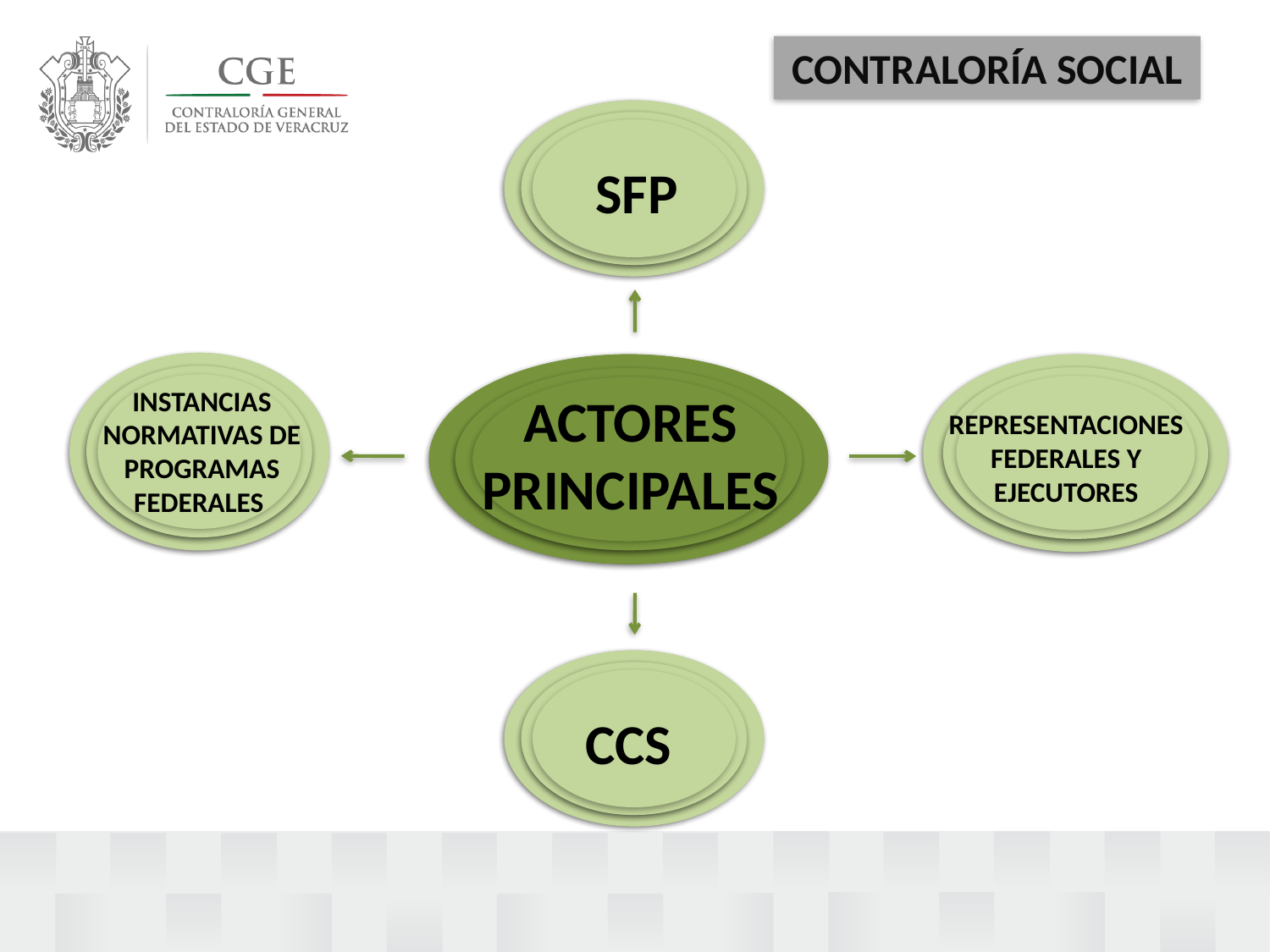

CONTRALORÍA SOCIAL

SFP

INSTANCIAS
NORMATIVAS DE PROGRAMAS FEDERALES
ACTORES PRINCIPALES
REPRESENTACIONES FEDERALES Y EJECUTORES

CCS